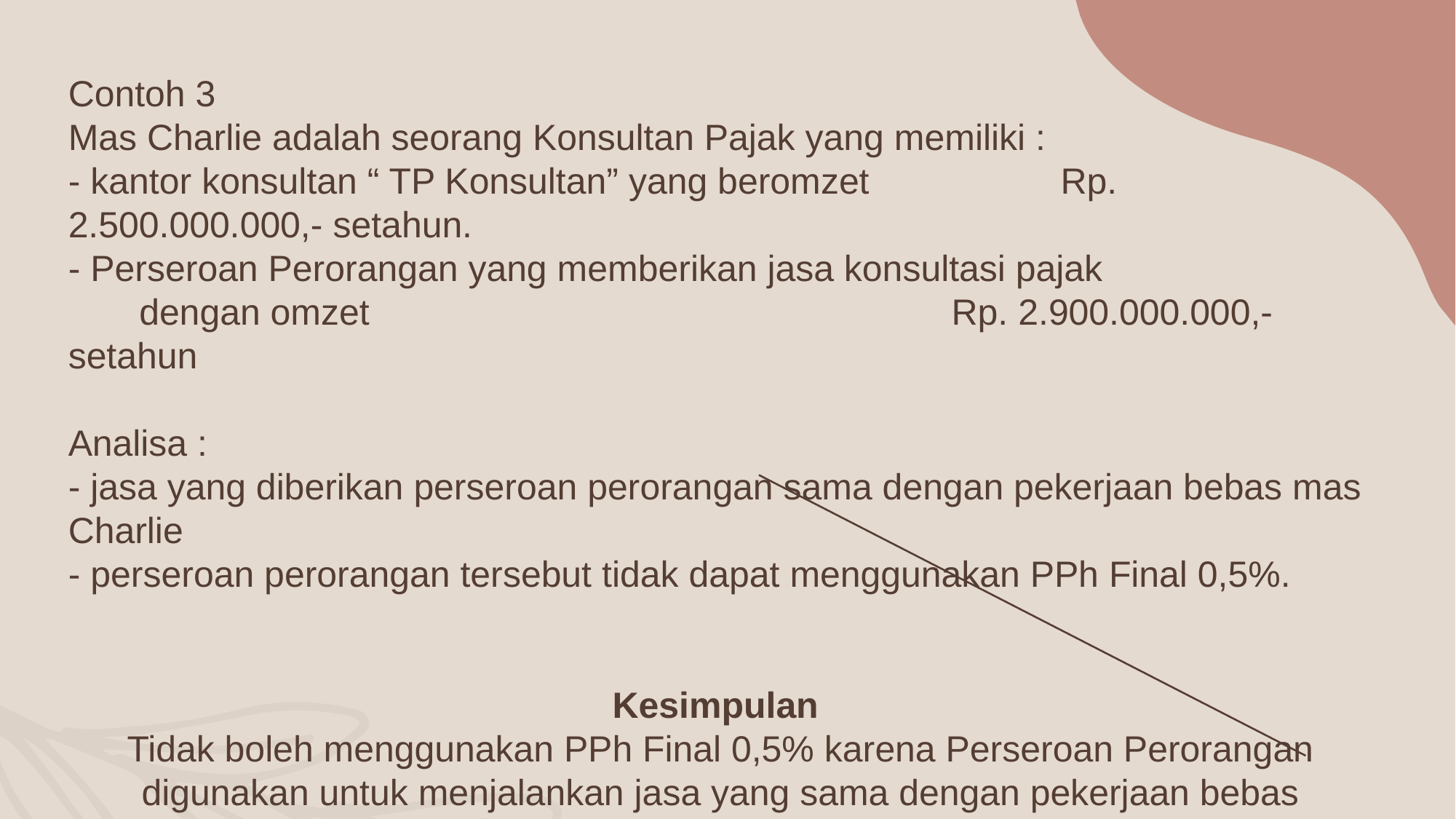

Contoh 3
Mas Charlie adalah seorang Konsultan Pajak yang memiliki :
- kantor konsultan “ TP Konsultan” yang beromzet 		 Rp. 2.500.000.000,- setahun.
- Perseroan Perorangan yang memberikan jasa konsultasi pajak
       dengan omzet						 Rp. 2.900.000.000,- setahun
Analisa :
- jasa yang diberikan perseroan perorangan sama dengan pekerjaan bebas mas Charlie
- perseroan perorangan tersebut tidak dapat menggunakan PPh Final 0,5%.

Kesimpulan
Tidak boleh menggunakan PPh Final 0,5% karena Perseroan Perorangan digunakan untuk menjalankan jasa yang sama dengan pekerjaan bebas pemiliknya.